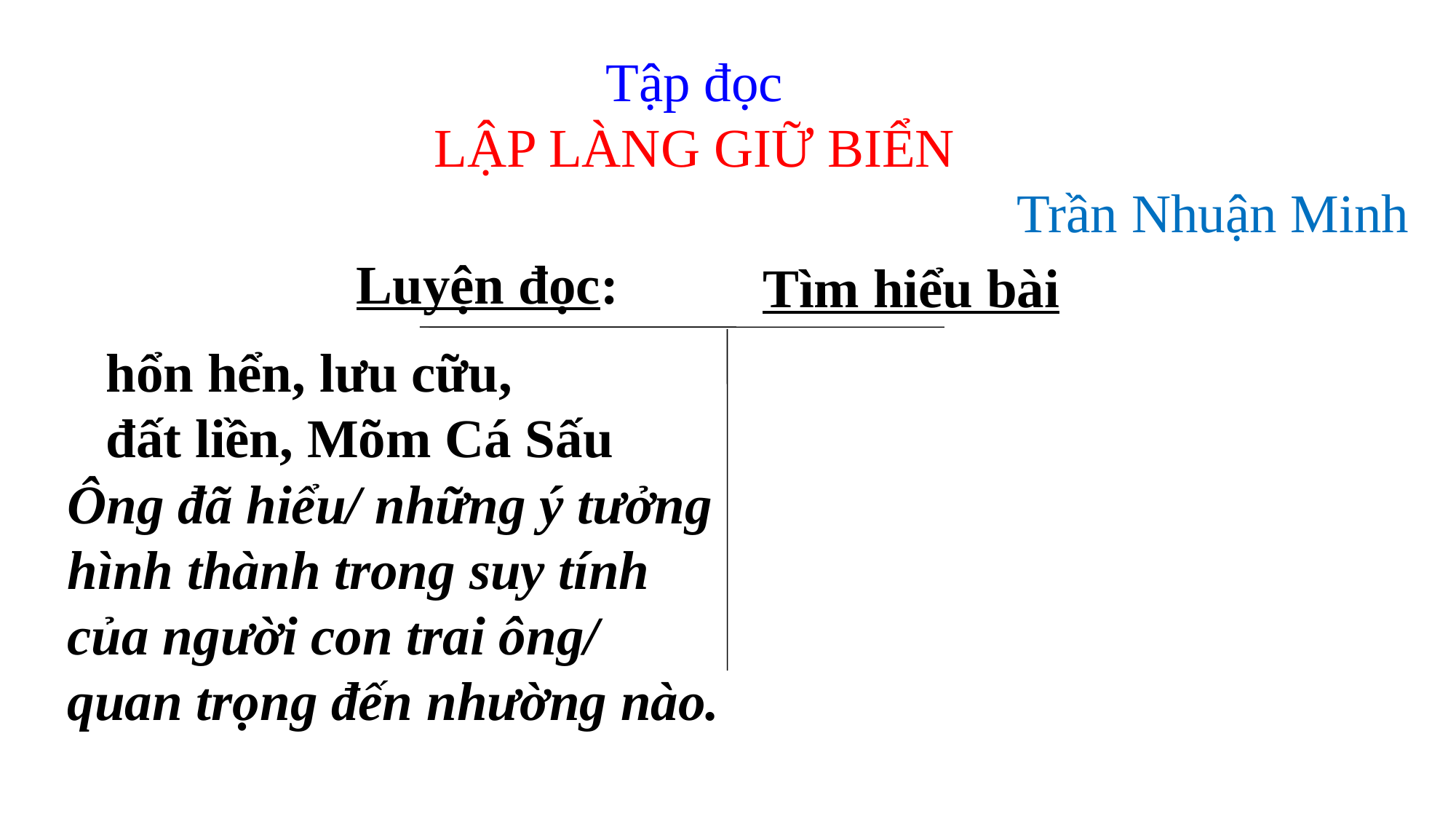

Tập đọc
LẬP LÀNG GIỮ BIỂN
                                                                            Trần Nhuận Minh
Luyện đọc:

 Tìm hiểu bài

hổn hển, lưu cữu,
đất liền, Mõm Cá Sấu
Ông đã hiểu/ những ý tưởng hình thành trong suy tính của người con trai ông/ quan trọng đến nhường nào.